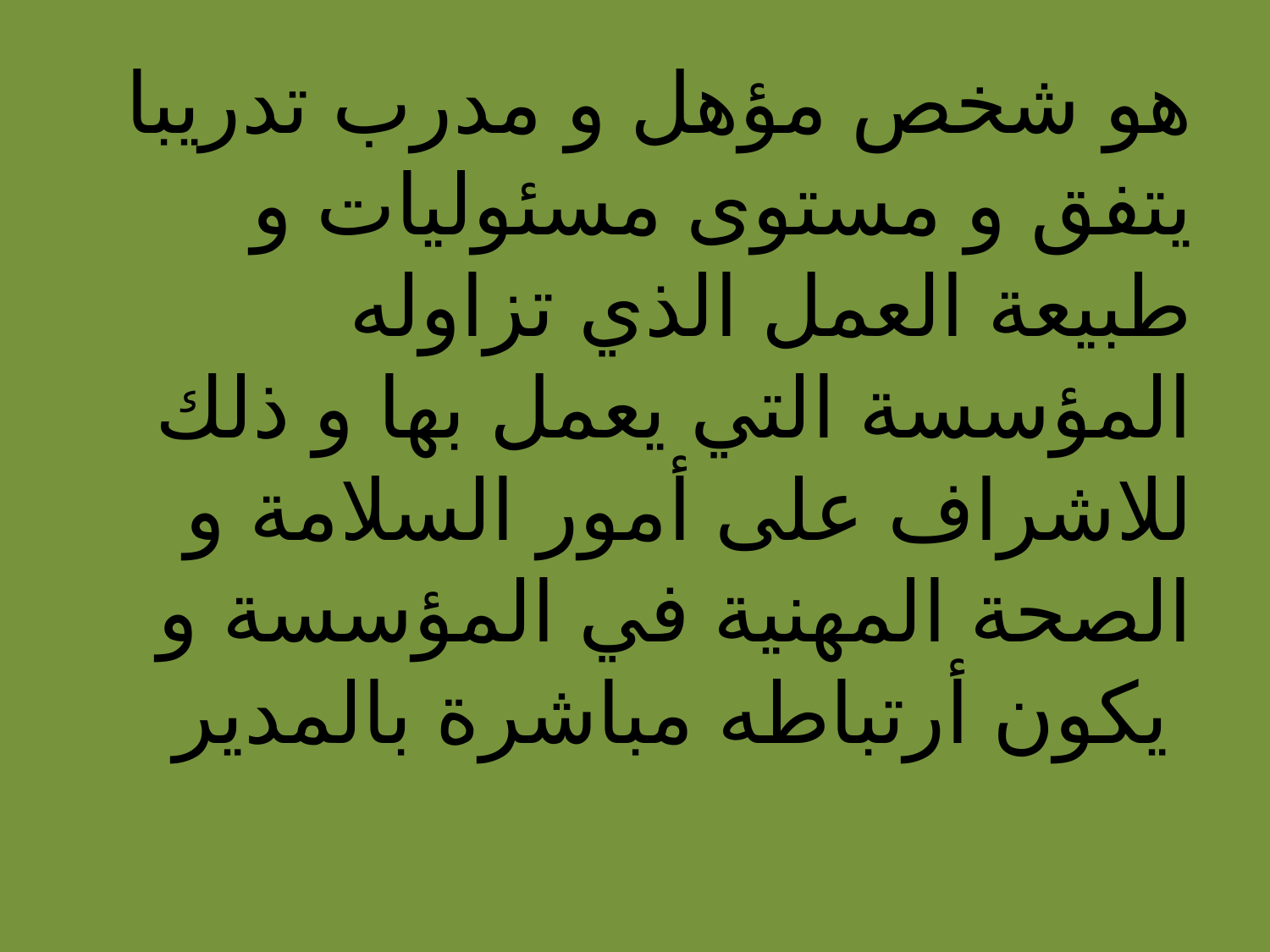

هو شخص مؤهل و مدرب تدريبا يتفق و مستوى مسئوليات و طبيعة العمل الذي تزاوله المؤسسة التي يعمل بها و ذلك للاشراف على أمور السلامة و الصحة المهنية في المؤسسة و يكون أرتباطه مباشرة بالمدير